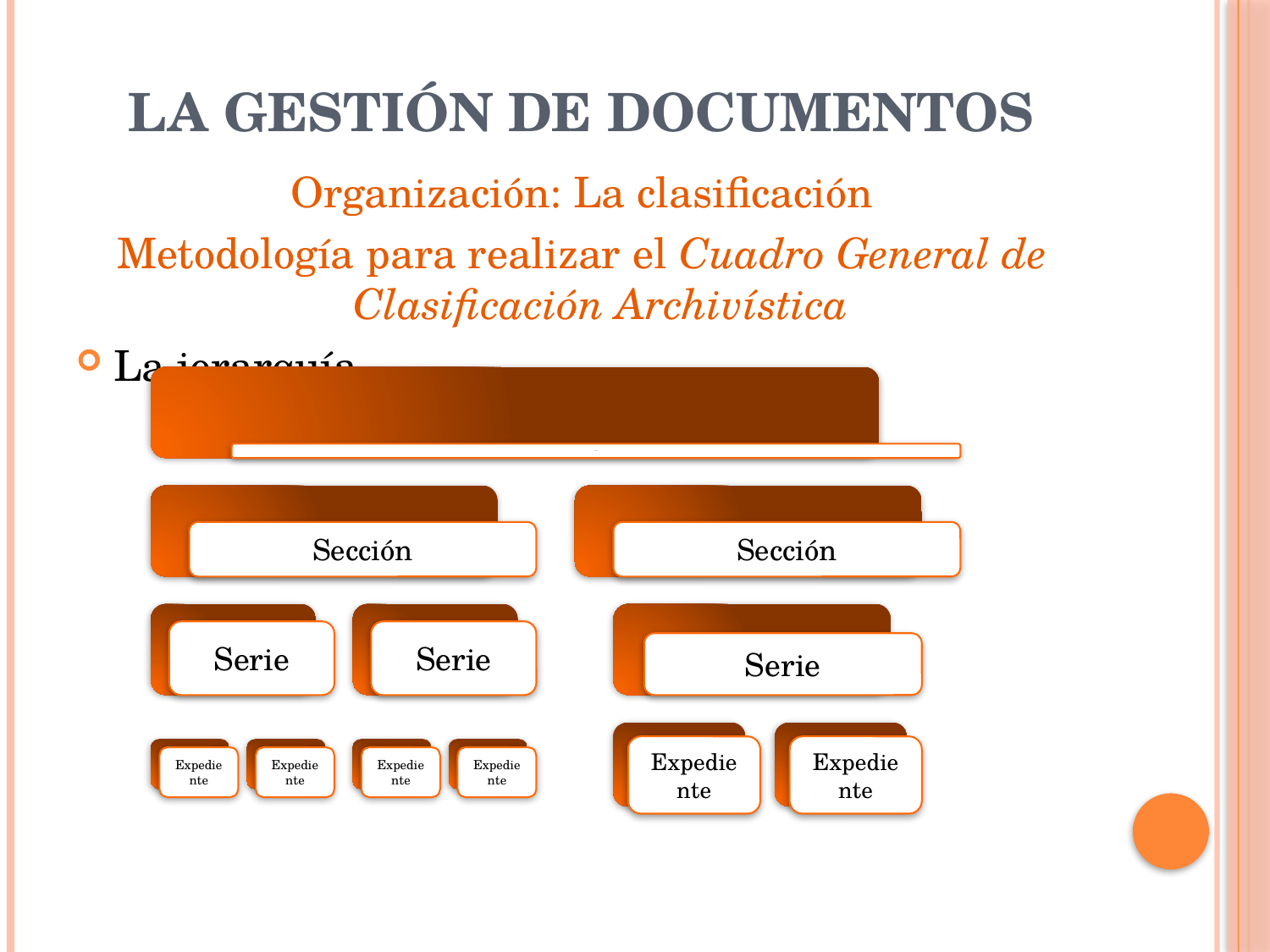

# La Gestión de Documentos
Organización: La clasificación
Metodología para realizar el Cuadro General de Clasificación Archivística
La jerarquía

Fondo
Sección
Serie
Serie
Sección
Serie
Expediente
Expediente
Expediente
Expediente
Expediente
Expediente